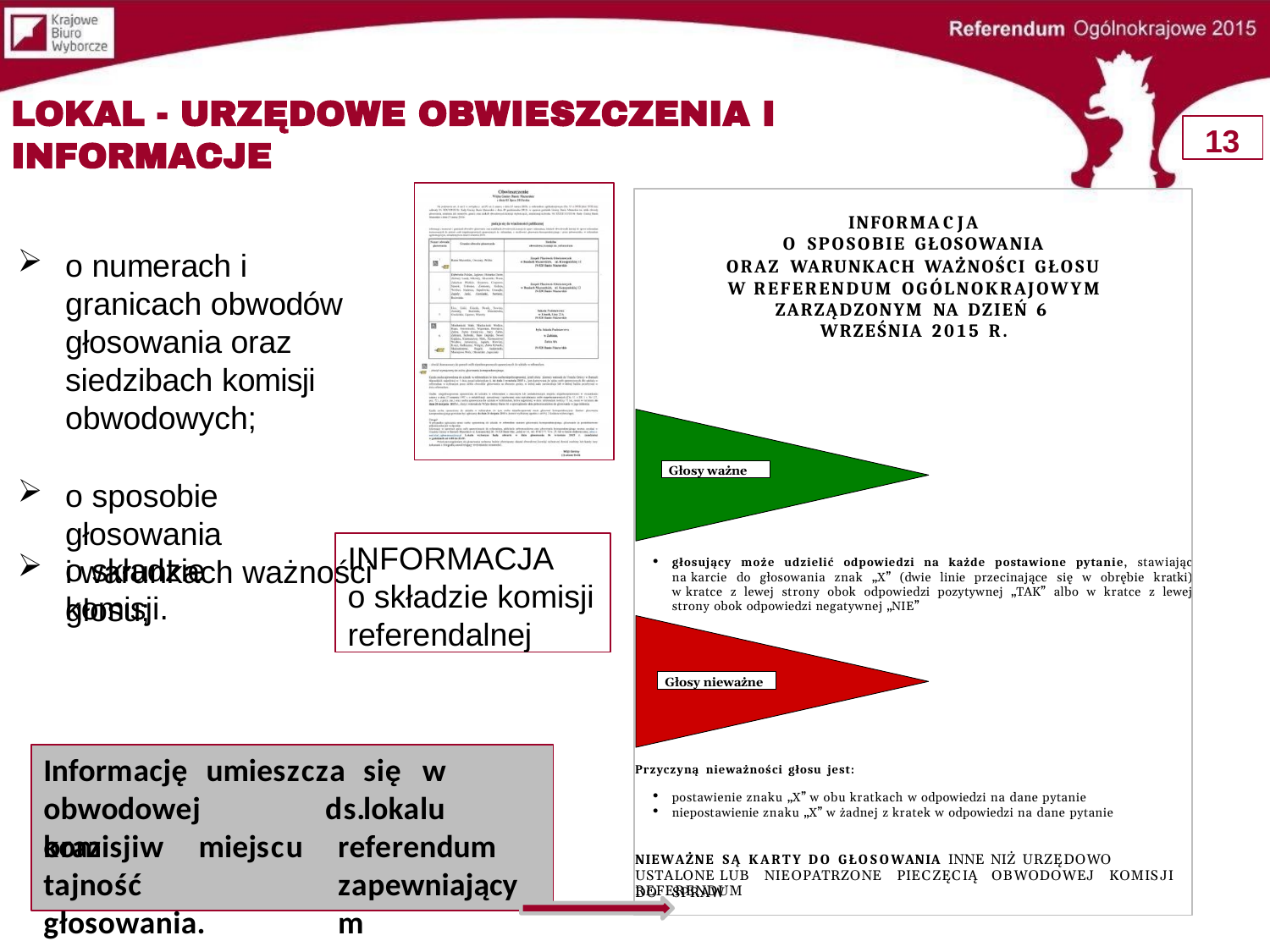

# LOKAL - URZĘDOWE OBWIESZCZENIA I INFORMACJE
13

INFORMACJA
O  SPOSOBIE  GŁOSOWANIA
ORAZ  WARUNKACH  WAŻNOŚCI  GŁOSU W  REFERENDUM  OGÓLNOKRAJOWYM
ZARZĄDZONYM  NA  DZIEŃ  6  WRZEŚNIA  2015  R.
o numerach i granicach obwodów głosowania oraz siedzibach komisji obwodowych;

o sposobie głosowania
i warunkach ważności głosu;

Głosy ważne
INFORMACJA
o składzie komisji referendalnej
o składzie komisji.
głosujący   może   udzielić   odpowiedzi   na   każde   postawione   pytanie,   stawiając na karcie   do   głosowania   znak   „X”   (dwie   linie   przecinające   się   w   obrębie   kratki) w kratce  z  lewej  strony  obok  odpowiedzi  pozytywnej  „TAK”  albo  w  kratce  z  lewej strony obok odpowiedzi negatywnej „NIE”

Głosy nieważne

Informację	umieszcza
się	w	lokalu
Przyczyną  nieważności  głosu  jest:

postawienie znaku „X” w obu kratkach w odpowiedzi na dane pytanie
niepostawienie znaku „X” w żadnej z kratek w odpowiedzi na dane pytanie

NIEWAŻNE  SĄ  KARTY  DO  GŁOSOWANIA  INNE NIŻ  URZĘDOWO USTALONE LUB    NIEOPATRZONE    PIECZĘCIĄ    OBWODOWEJ    KOMISJI    DO    SPRAW
obwodowej	komisji
ds.	referendum zapewniającym
oraz	w	miejscu tajność głosowania.
REFERENDUM